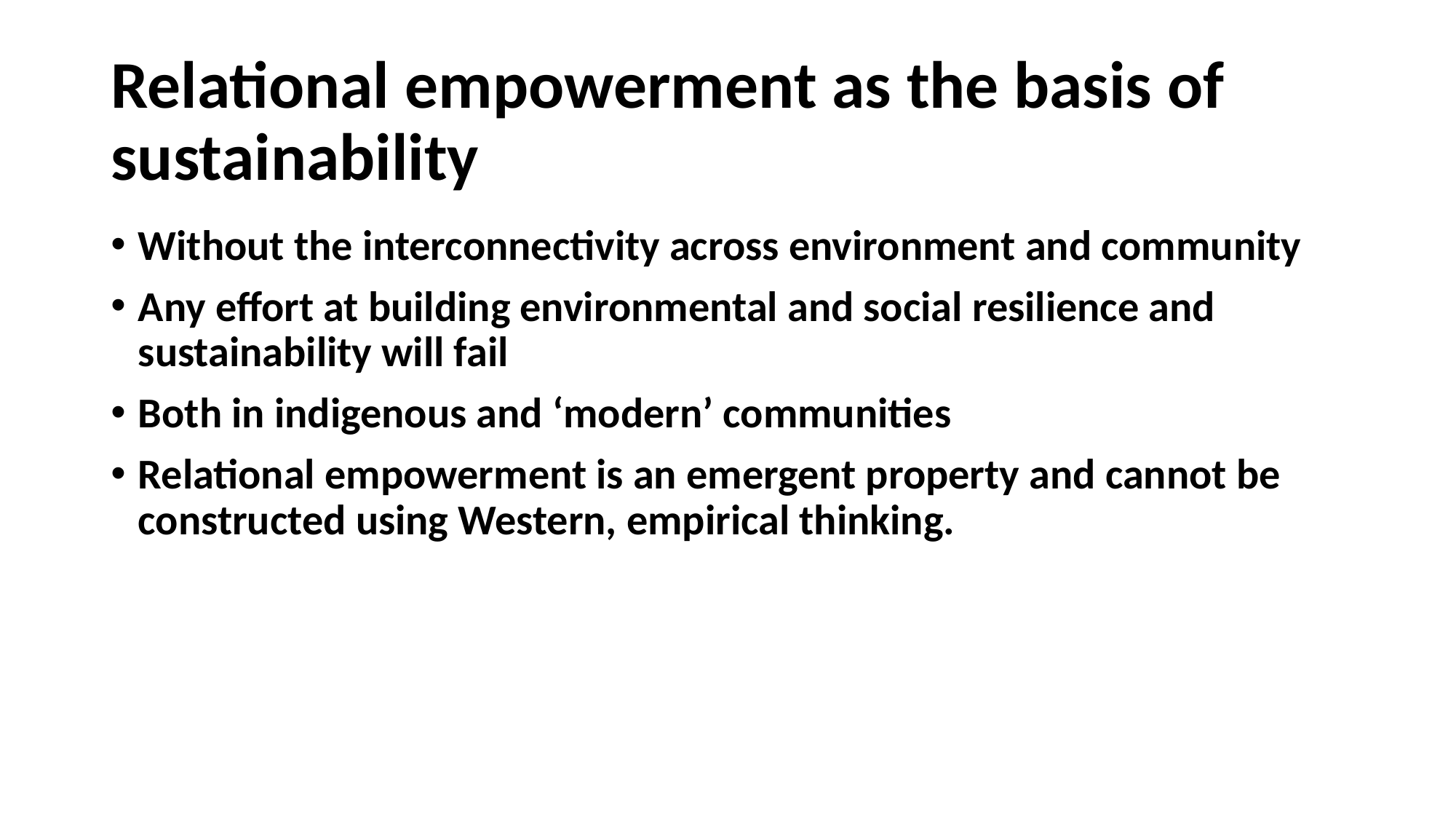

# Relational empowerment as the basis of sustainability
Without the interconnectivity across environment and community
Any effort at building environmental and social resilience and sustainability will fail
Both in indigenous and ‘modern’ communities
Relational empowerment is an emergent property and cannot be constructed using Western, empirical thinking.